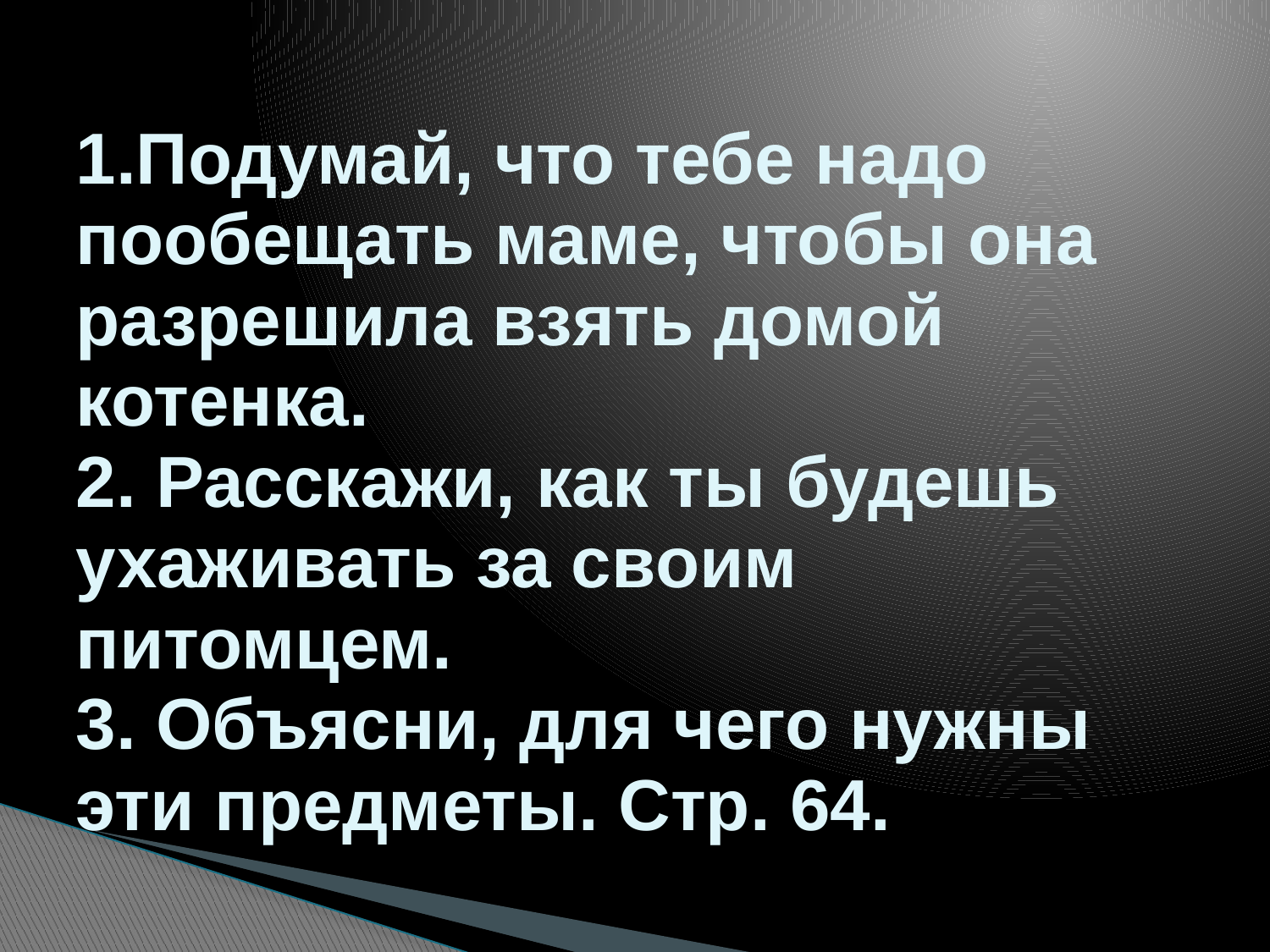

# 1.Подумай, что тебе надо пообещать маме, чтобы она разрешила взять домой котенка. 2. Расскажи, как ты будешь ухаживать за своим питомцем. 3. Объясни, для чего нужны эти предметы. Стр. 64.